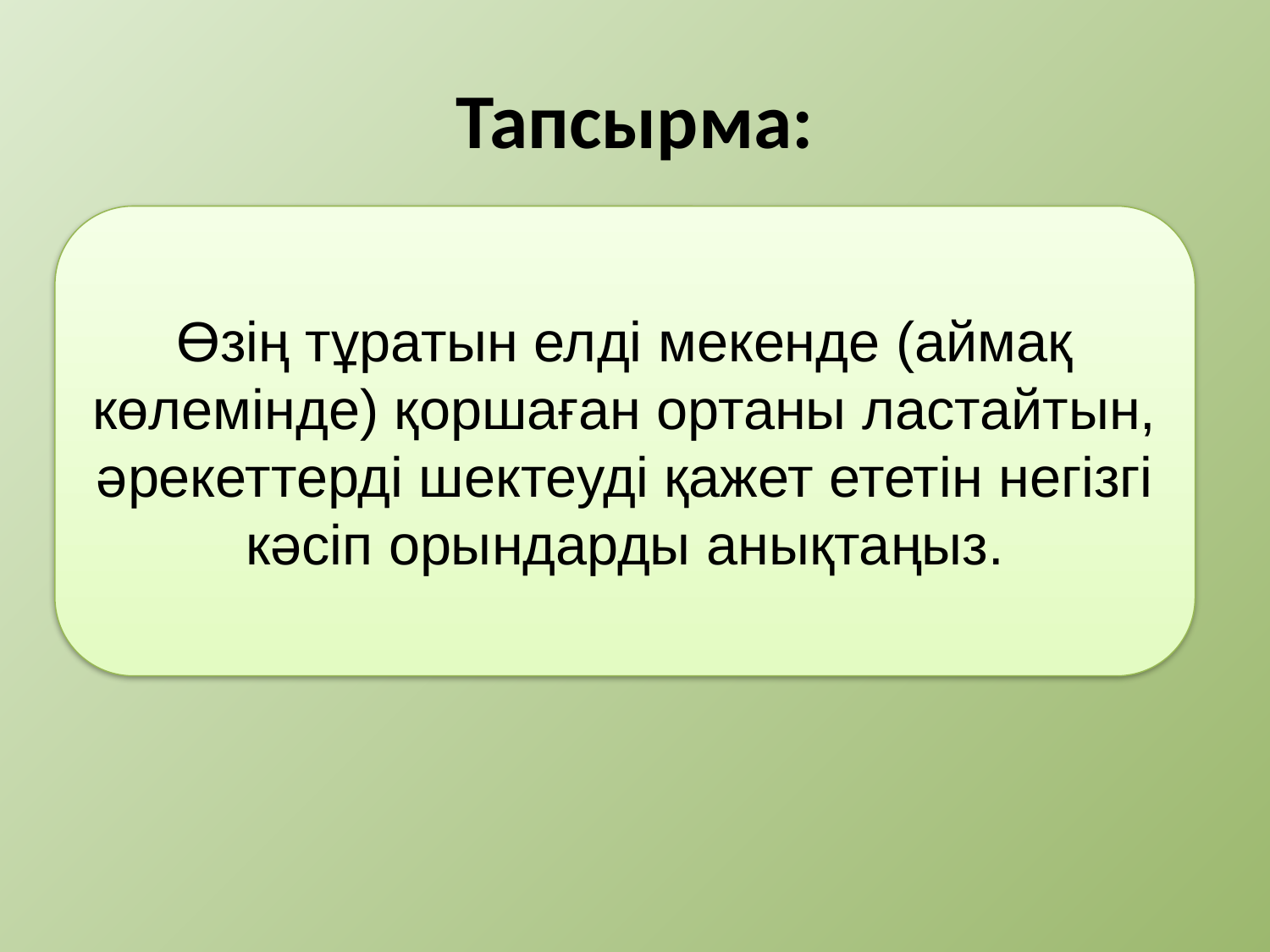

# Тапсырма:
Өзің тұратын елді мекенде (аймақ көлемінде) қоршаған ортаны ластайтын, әрекеттерді шектеуді қажет ететін негізгі кәсіп орындарды анықтаңыз.